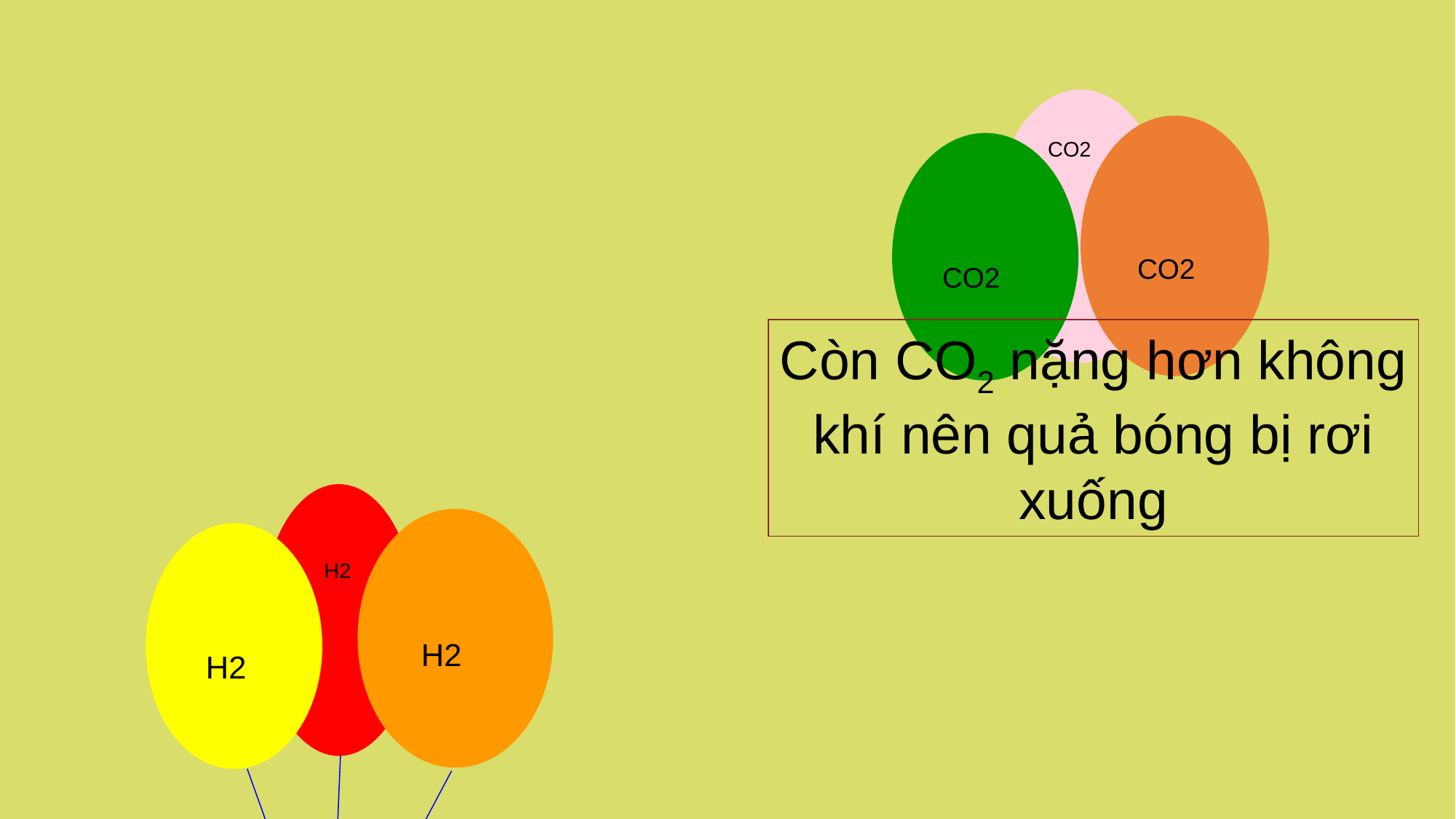

CO2

CO2
CO2
Còn CO2 nặng hơn không khí nên quả bóng bị rơi xuống

H2
H2
H2
Vì H2 nhẹ hơn không khí nên quả bóng bay lên được.